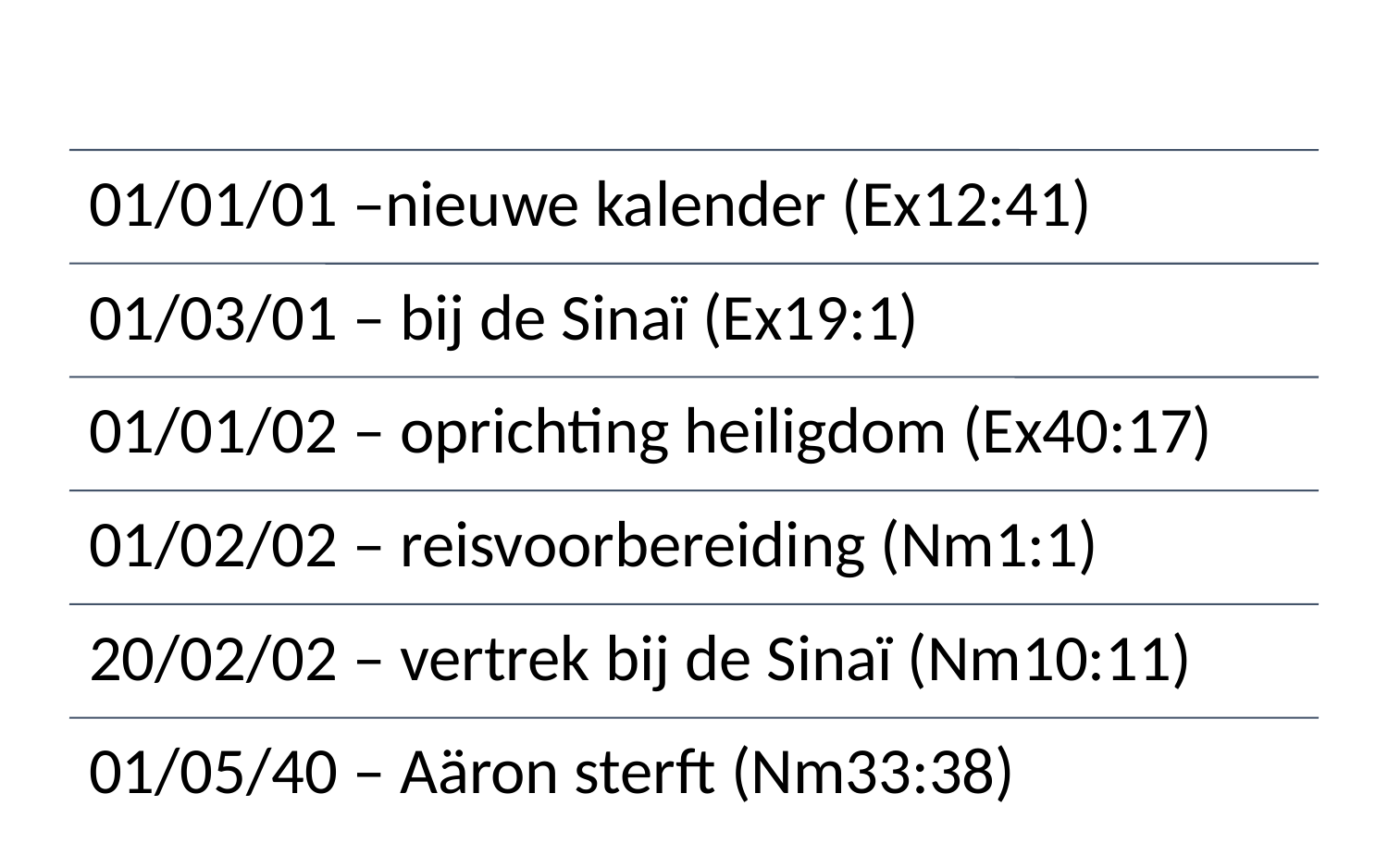

#
01/01/01 –nieuwe kalender (Ex12:41)
01/03/01 – bij de Sinaï (Ex19:1)
01/01/02 – oprichting heiligdom (Ex40:17)
01/02/02 – reisvoorbereiding (Nm1:1)
20/02/02 – vertrek bij de Sinaï (Nm10:11)
01/05/40 – Aäron sterft (Nm33:38)